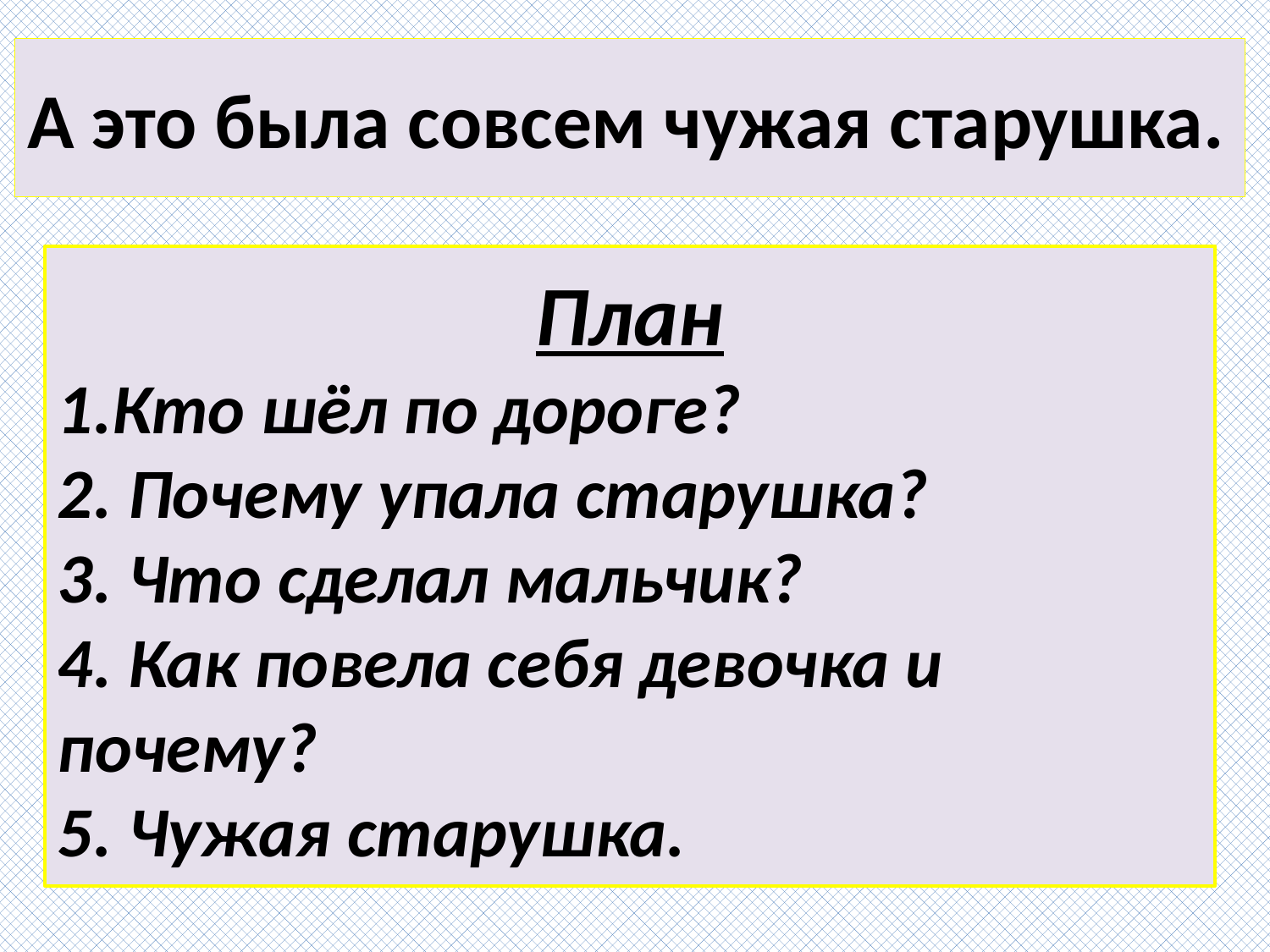

# А это была совсем чужая старушка.
План
1.Кто шёл по дороге?
2. Почему упала старушка?
3. Что сделал мальчик?
4. Как повела себя девочка и почему?
5. Чужая старушка.